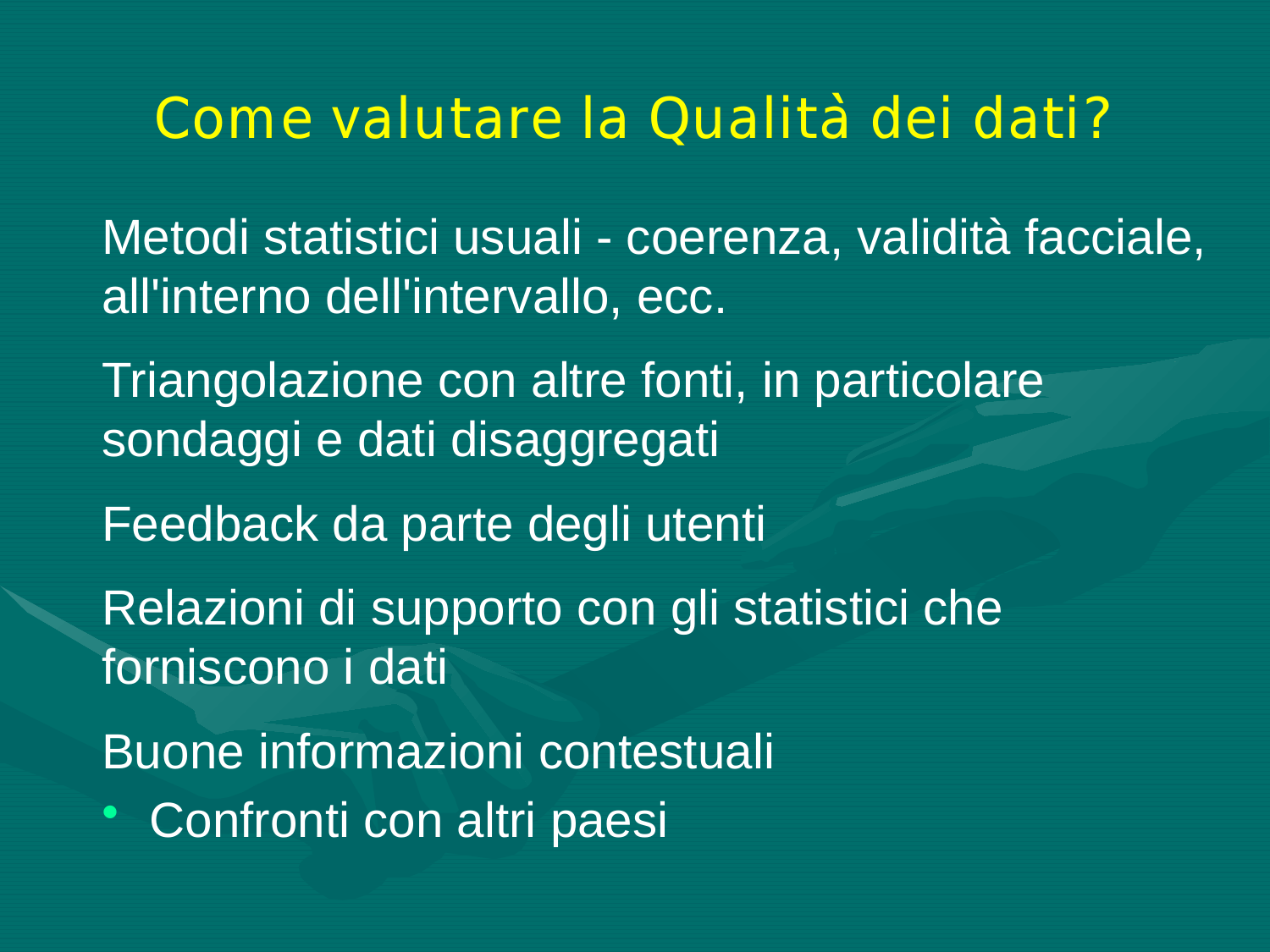

# Come valutare la Qualità dei dati?
Metodi statistici usuali - coerenza, validità facciale, all'interno dell'intervallo, ecc.
Triangolazione con altre fonti, in particolare sondaggi e dati disaggregati
Feedback da parte degli utenti
Relazioni di supporto con gli statistici che forniscono i dati
Buone informazioni contestuali
Confronti con altri paesi